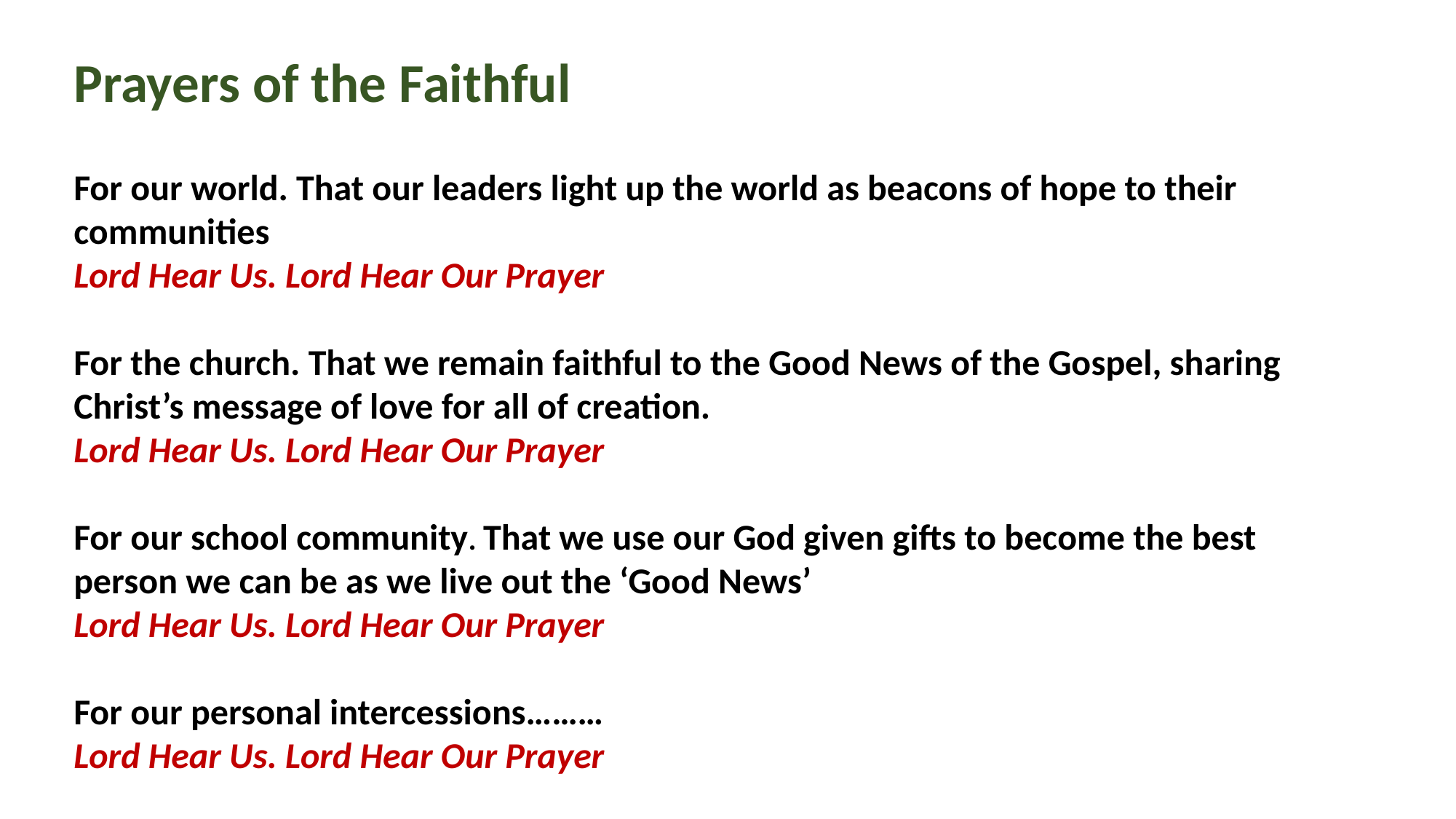

Prayers of the Faithful

For our world. That our leaders light up the world as beacons of hope to their communities
Lord Hear Us. Lord Hear Our Prayer

For the church. That we remain faithful to the Good News of the Gospel, sharing Christ’s message of love for all of creation.
Lord Hear Us. Lord Hear Our Prayer

For our school community. That we use our God given gifts to become the best person we can be as we live out the ‘Good News’
Lord Hear Us. Lord Hear Our Prayer

For our personal intercessions………
Lord Hear Us. Lord Hear Our Prayer